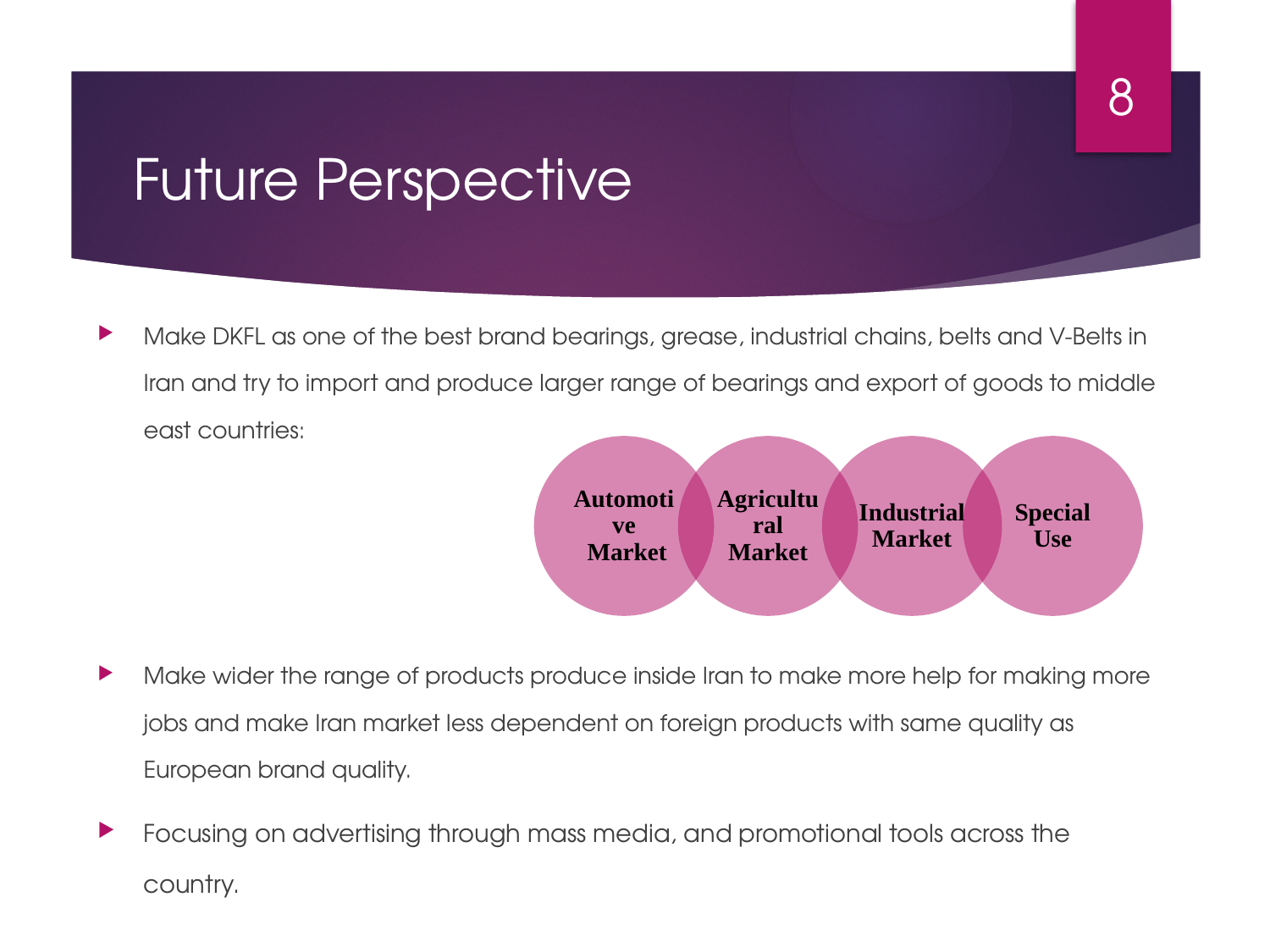

8
Future Perspective
Make DKFL as one of the best brand bearings, grease, industrial chains, belts and V-Belts in Iran and try to import and produce larger range of bearings and export of goods to middle east countries:

Make wider the range of products produce inside Iran to make more help for making more jobs and make Iran market less dependent on foreign products with same quality as European brand quality.
Focusing on advertising through mass media, and promotional tools across the country.
Automotive Market
Agricultural Market
Industrial Market
Special Use